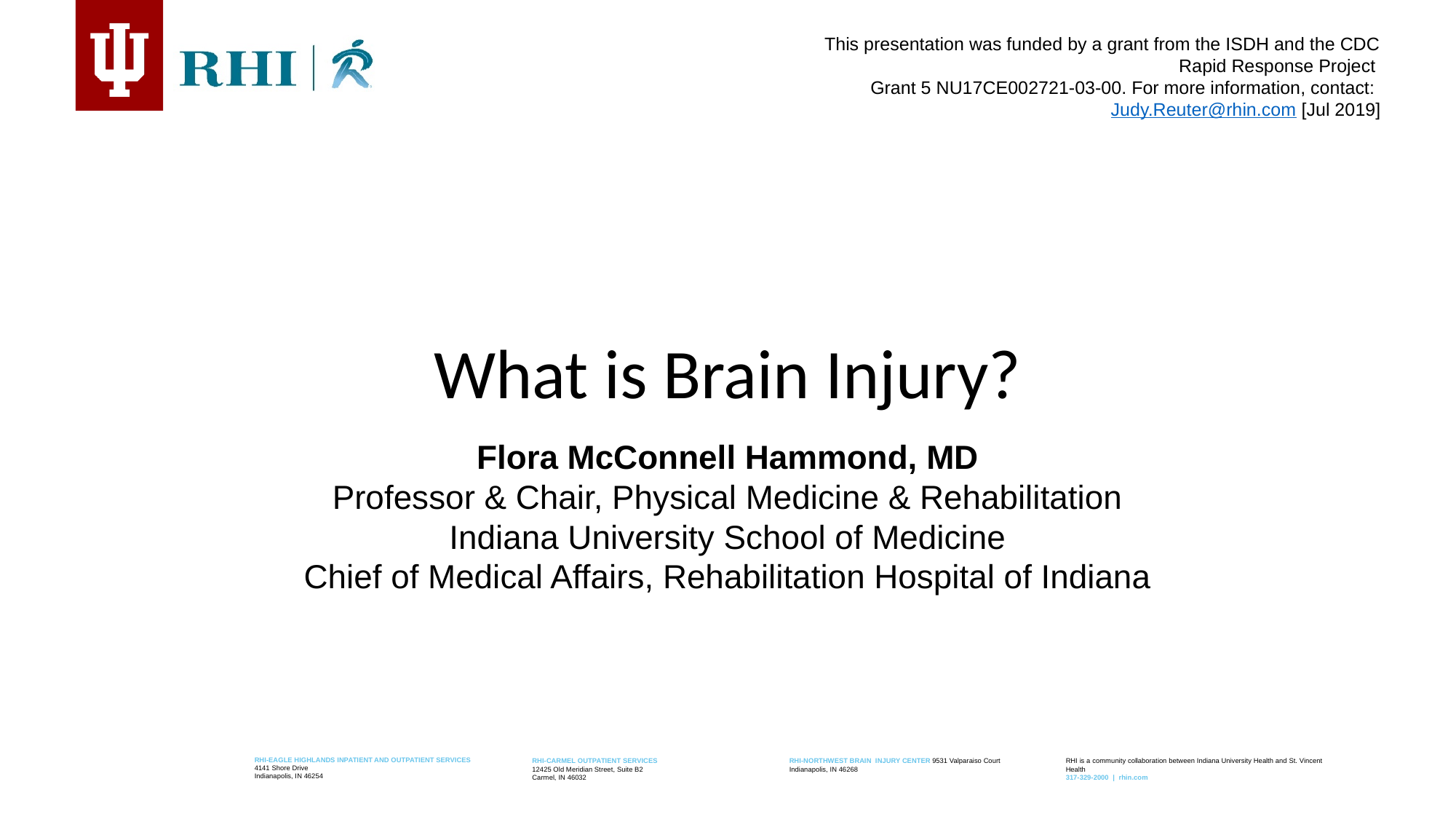

# What is Brain Injury?
Flora McConnell Hammond, MD
Professor & Chair, Physical Medicine & Rehabilitation
Indiana University School of Medicine
Chief of Medical Affairs, Rehabilitation Hospital of Indiana